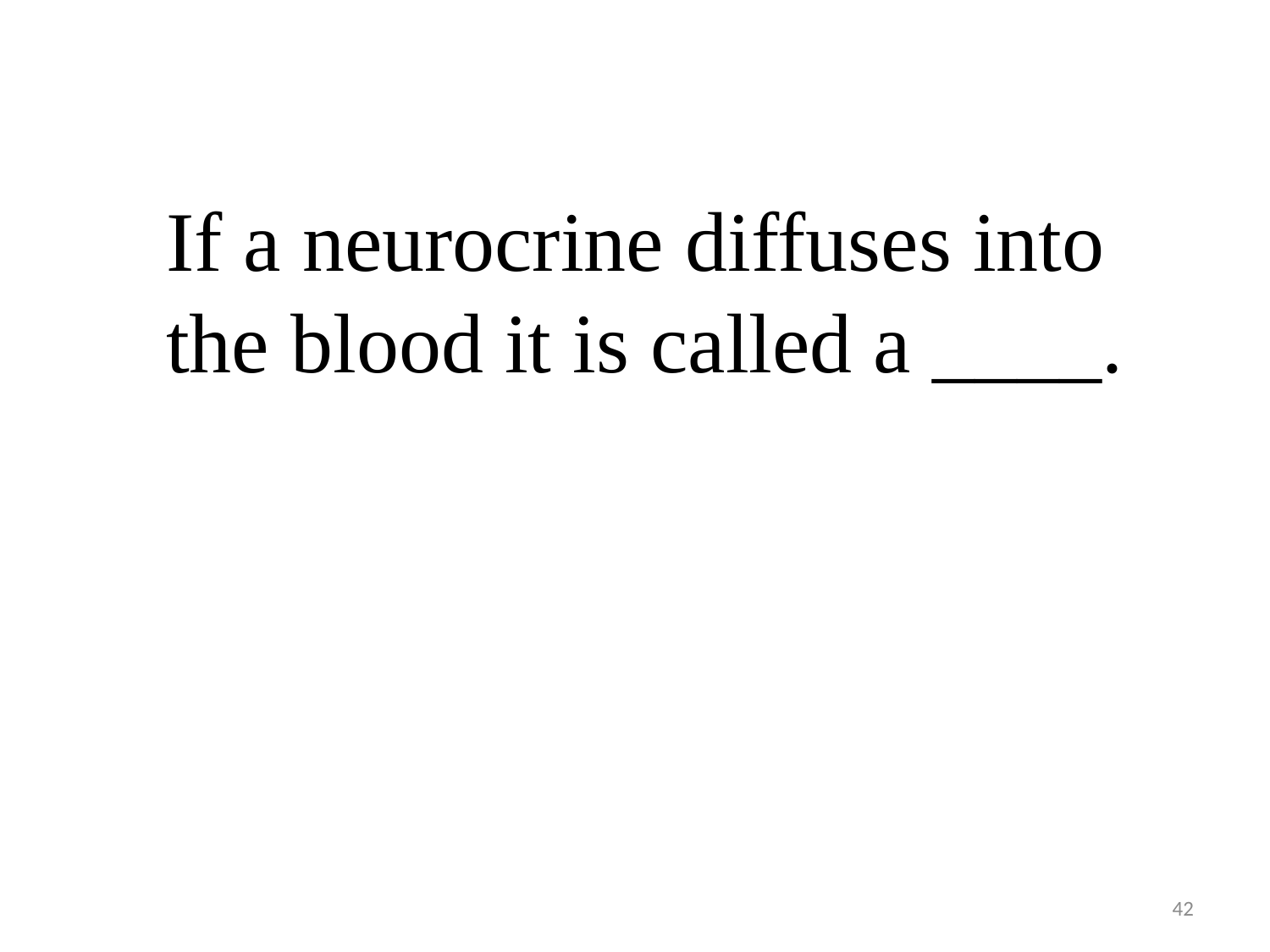

If a neurocrine diffuses into the blood it is called a ____.
42